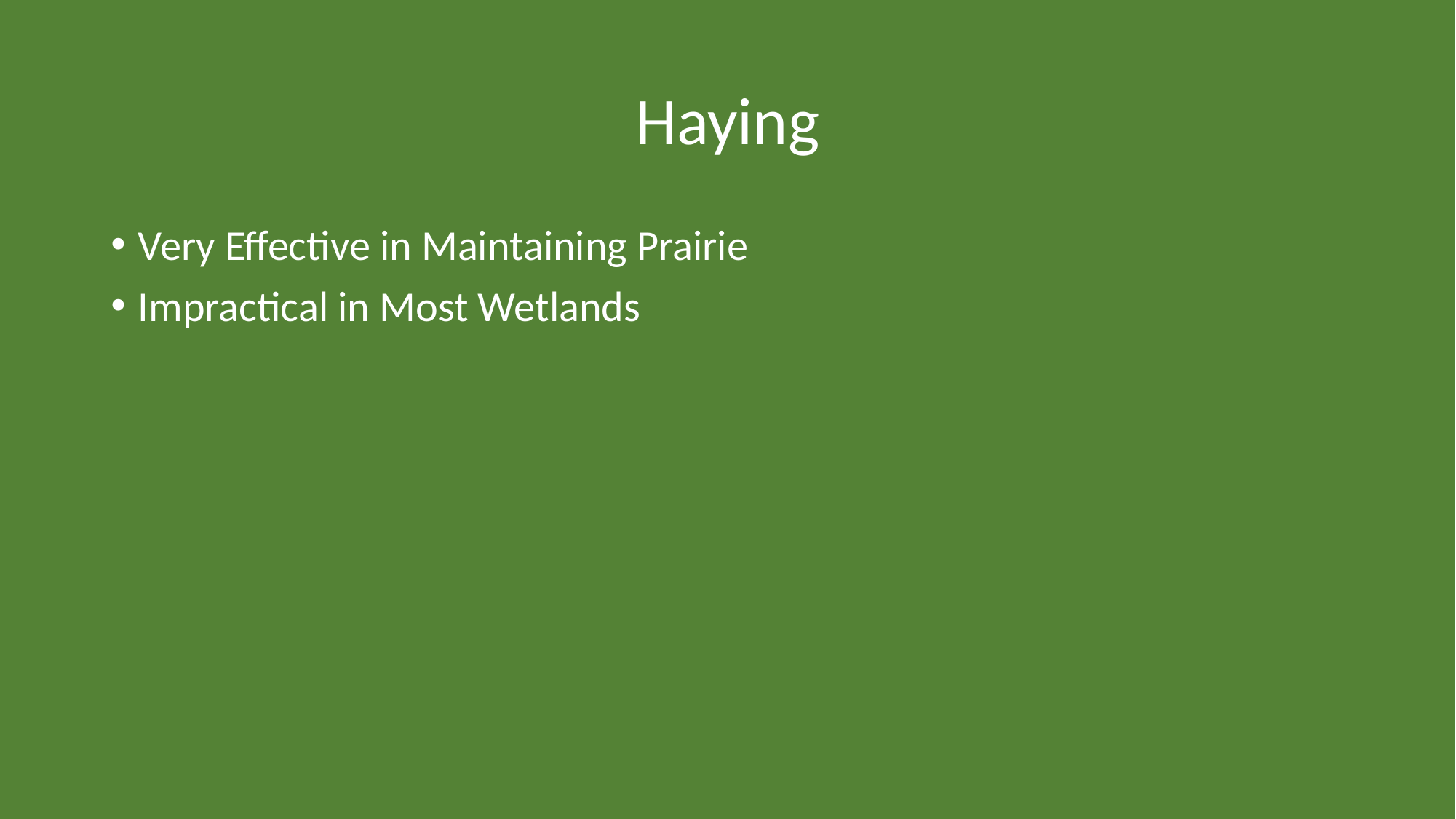

# Haying
Very Effective in Maintaining Prairie
Impractical in Most Wetlands